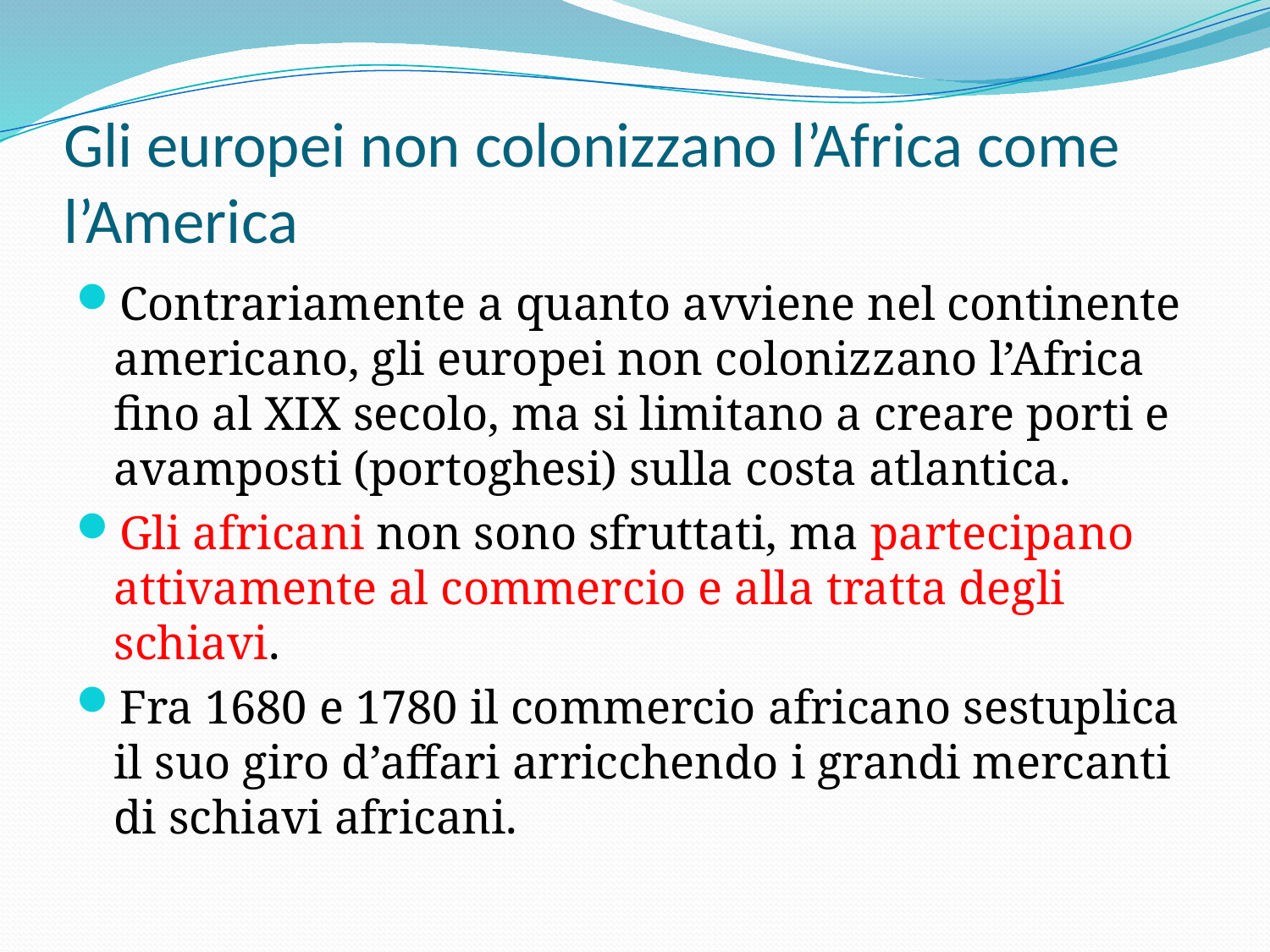

# Gli europei non colonizzano l’Africa come l’America
Contrariamente a quanto avviene nel continente americano, gli europei non colonizzano l’Africa fino al XIX secolo, ma si limitano a creare porti e avamposti (portoghesi) sulla costa atlantica.
Gli africani non sono sfruttati, ma partecipano attivamente al commercio e alla tratta degli schiavi.
Fra 1680 e 1780 il commercio africano sestuplica il suo giro d’affari arricchendo i grandi mercanti di schiavi africani.